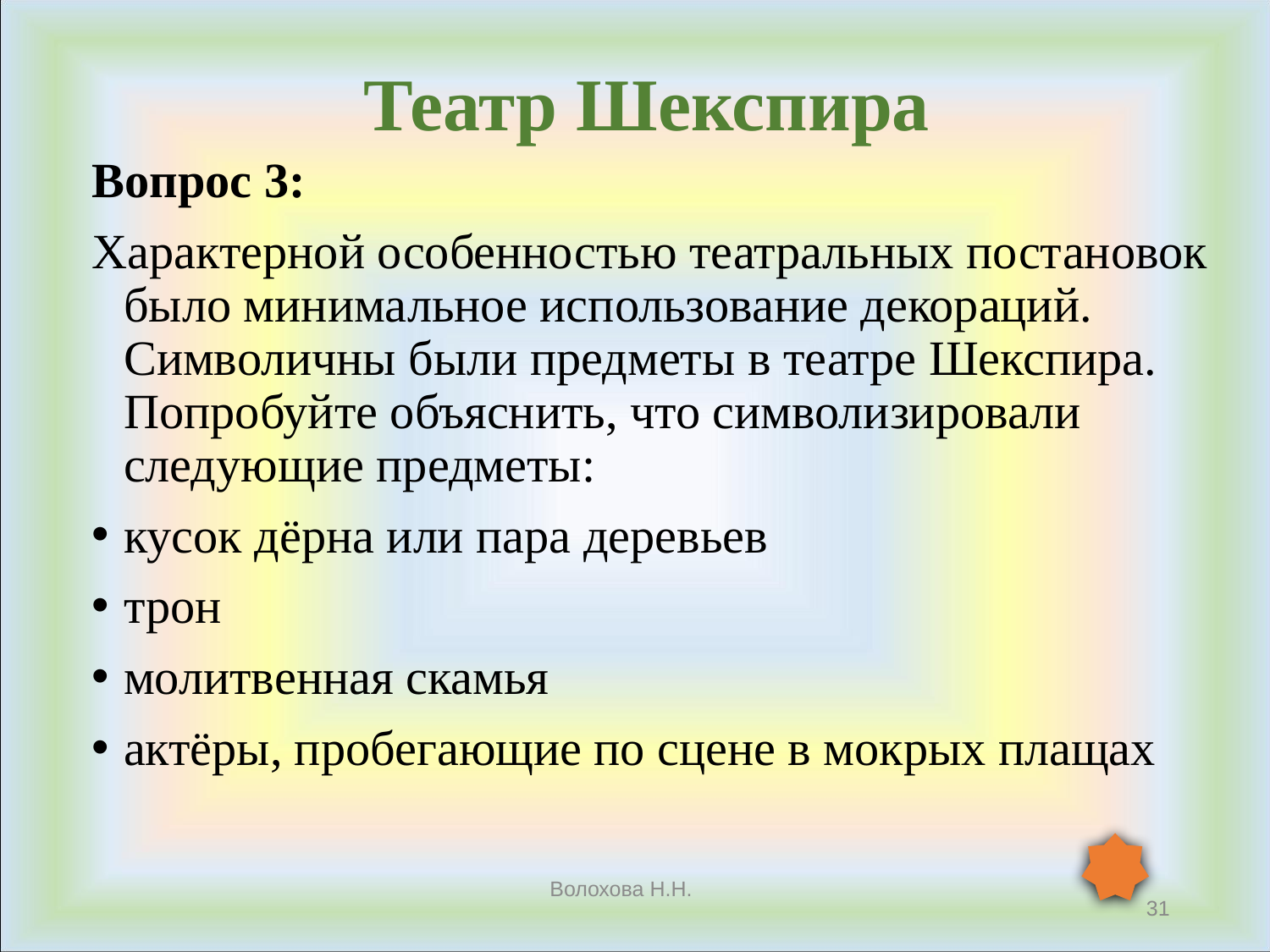

Театр Шекспира
Вопрос 3:
Характерной особенностью театральных постановок было минимальное использование декораций. Символичны были предметы в театре Шекспира. Попробуйте объяснить, что символизировали следующие предметы:
кусок дёрна или пара деревьев
трон
молитвенная скамья
актёры, пробегающие по сцене в мокрых плащах

Волохова Н.Н.
31